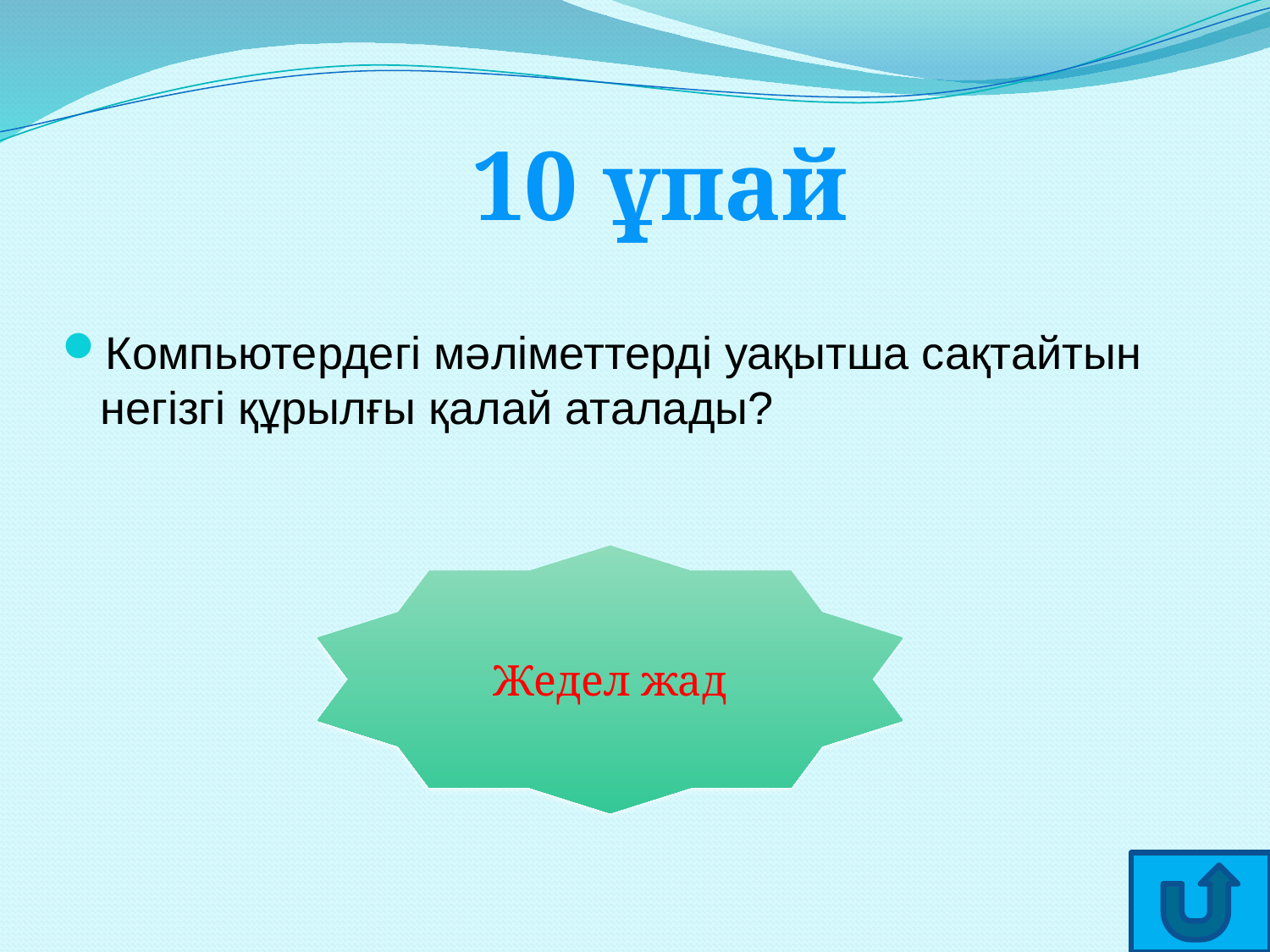

10 ұпай
Компьютердегі мәліметтерді уақытша сақтайтын негізгі құрылғы қалай аталады?
Жедел жад